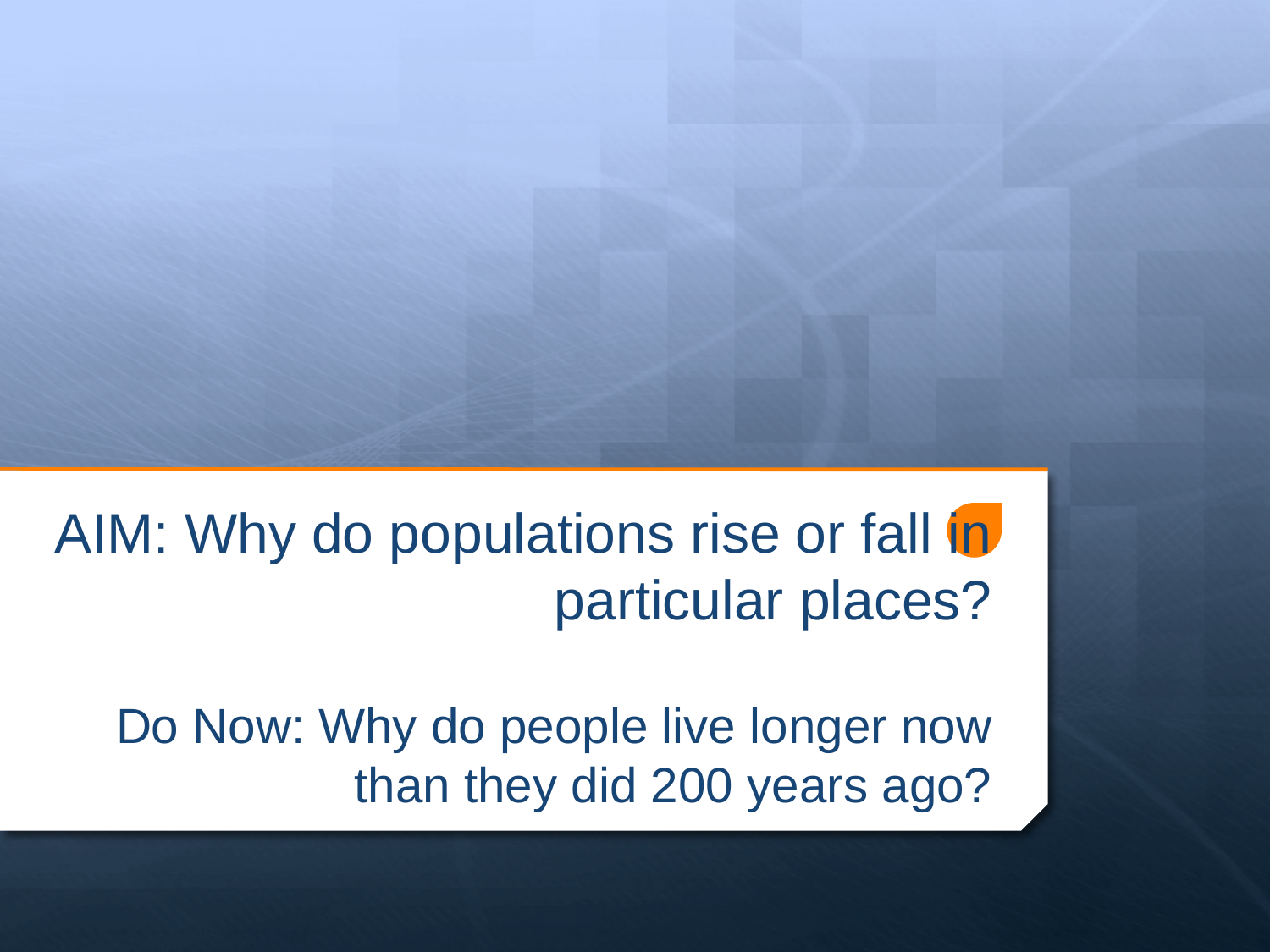

# AIM: Why do populations rise or fall in particular places?
Do Now: Why do people live longer now than they did 200 years ago?